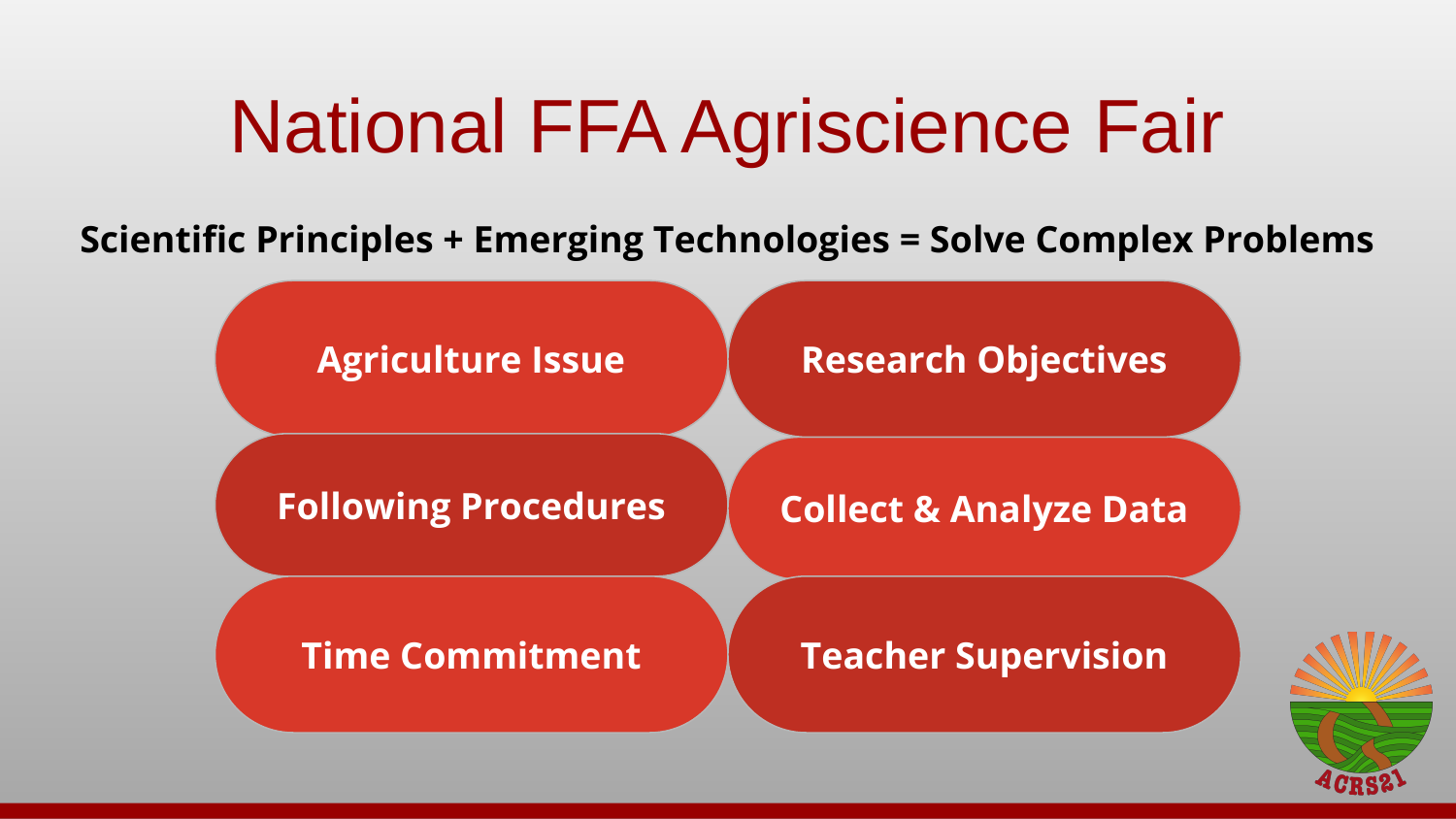

# National FFA Agriscience Fair
Scientific Principles + Emerging Technologies = Solve Complex Problems
Agriculture Issue
Research Objectives
Following Procedures
Collect & Analyze Data
Time Commitment
Teacher Supervision